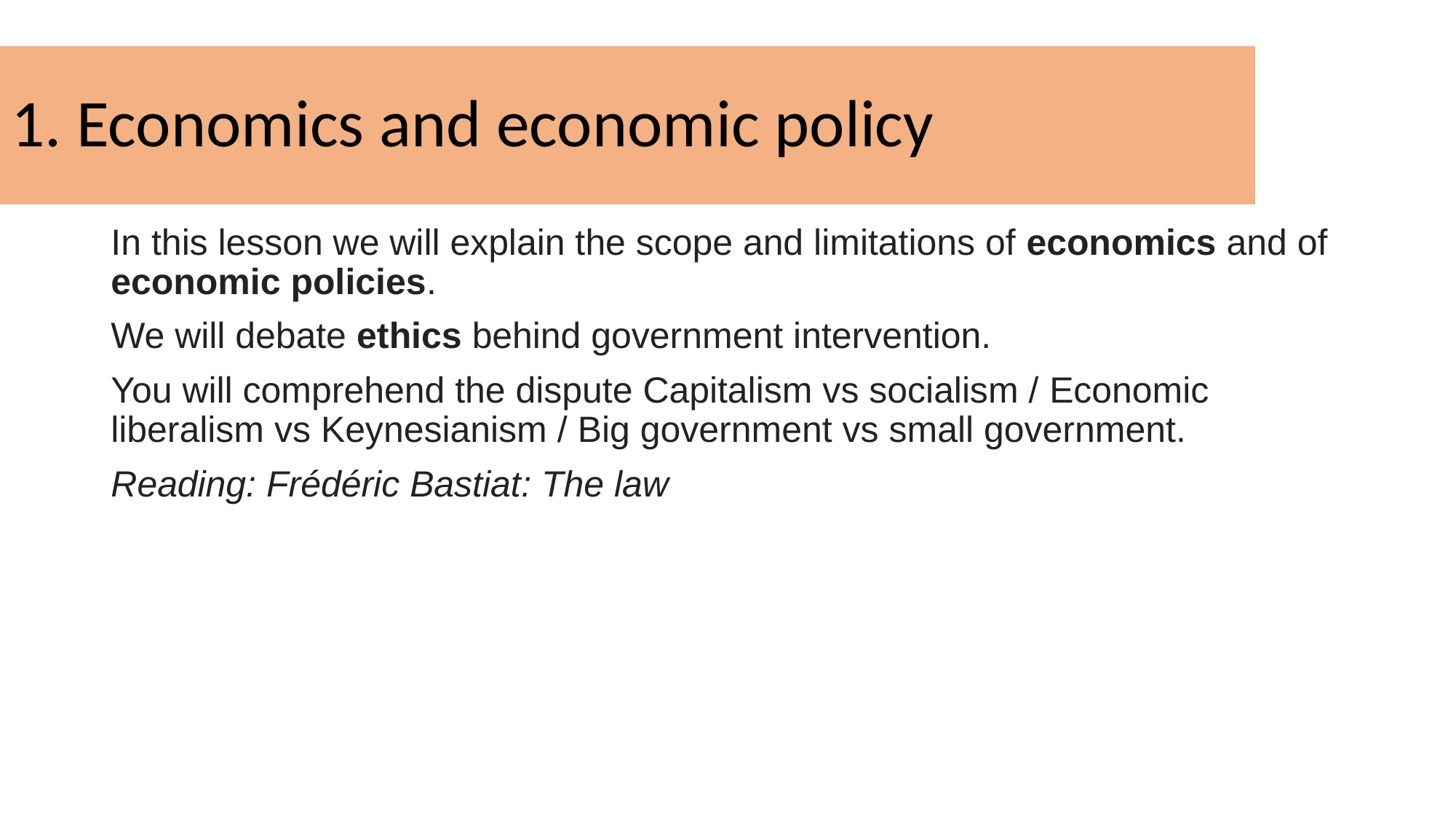

# 1. Economics and economic policy
In this lesson we will explain the scope and limitations of economics and of economic policies.
We will debate ethics behind government intervention.
You will comprehend the dispute Capitalism vs socialism / Economic liberalism vs Keynesianism / Big government vs small government.
Reading: Frédéric Bastiat: The law